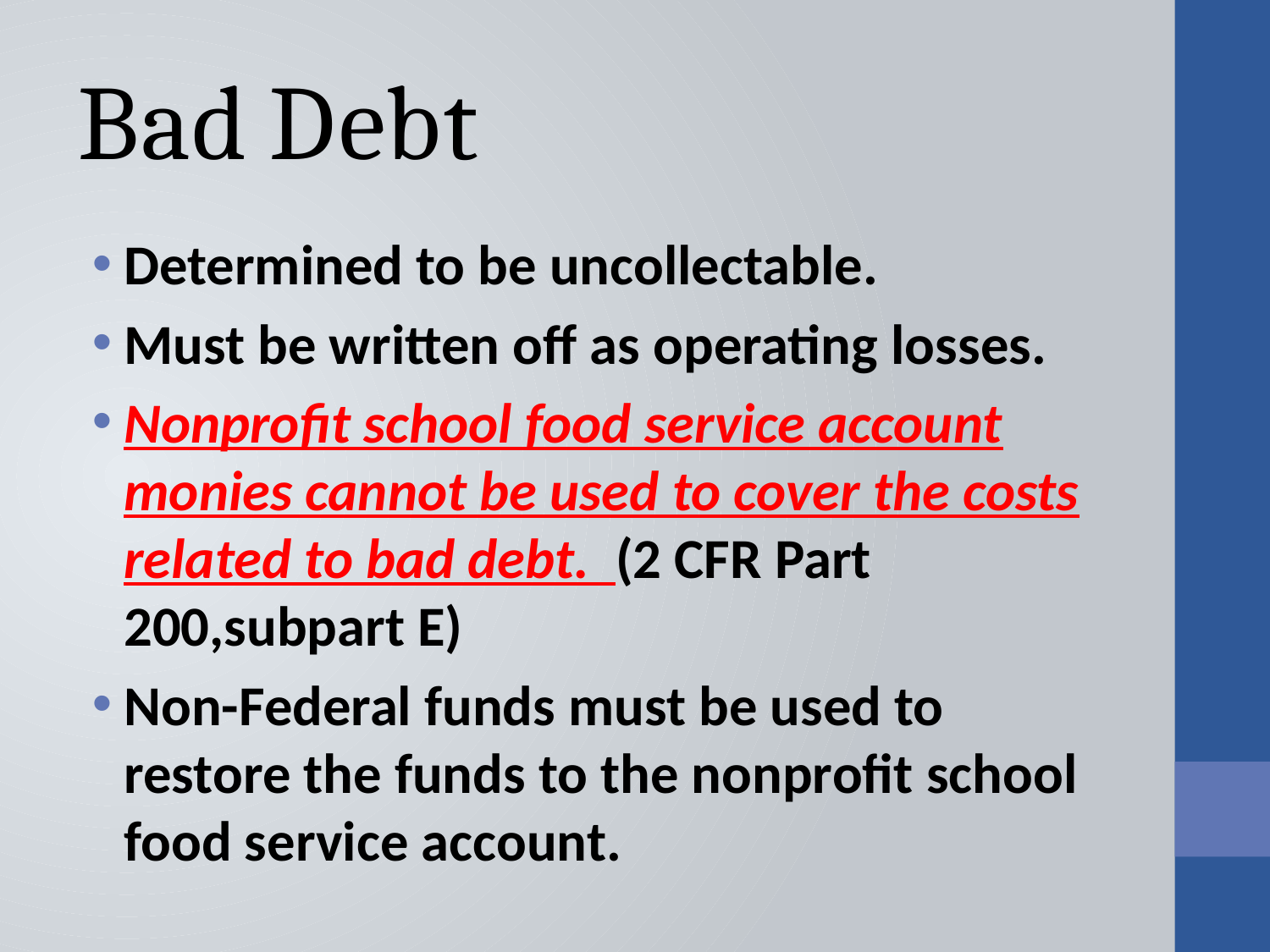

# Bad Debt
Determined to be uncollectable.
Must be written off as operating losses.
Nonprofit school food service account monies cannot be used to cover the costs related to bad debt.  (2 CFR Part 200,subpart E)
Non-Federal funds must be used to restore the funds to the nonprofit school food service account.